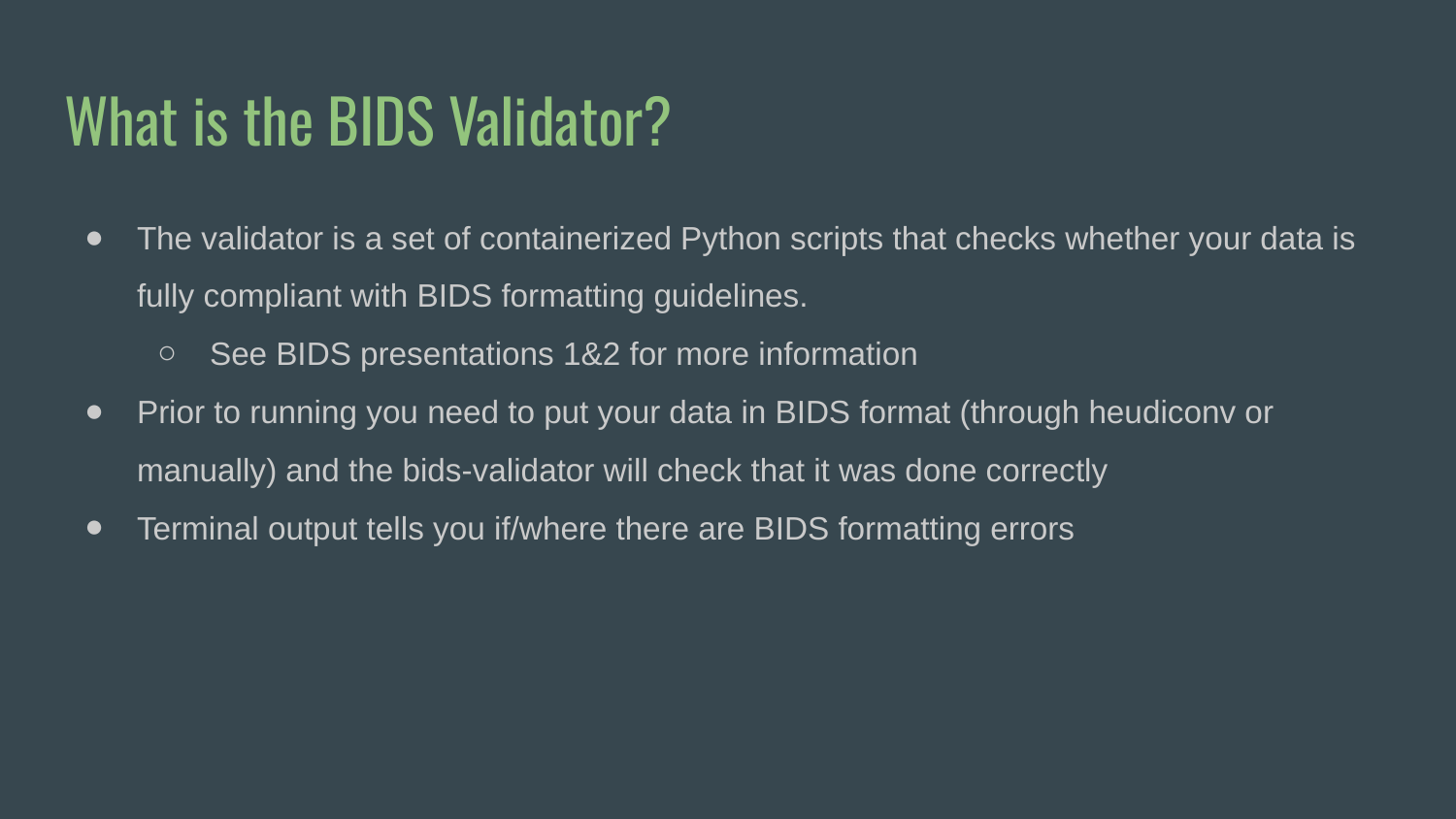

# What is the BIDS Validator?
The validator is a set of containerized Python scripts that checks whether your data is fully compliant with BIDS formatting guidelines.
See BIDS presentations 1&2 for more information
Prior to running you need to put your data in BIDS format (through heudiconv or manually) and the bids-validator will check that it was done correctly
Terminal output tells you if/where there are BIDS formatting errors